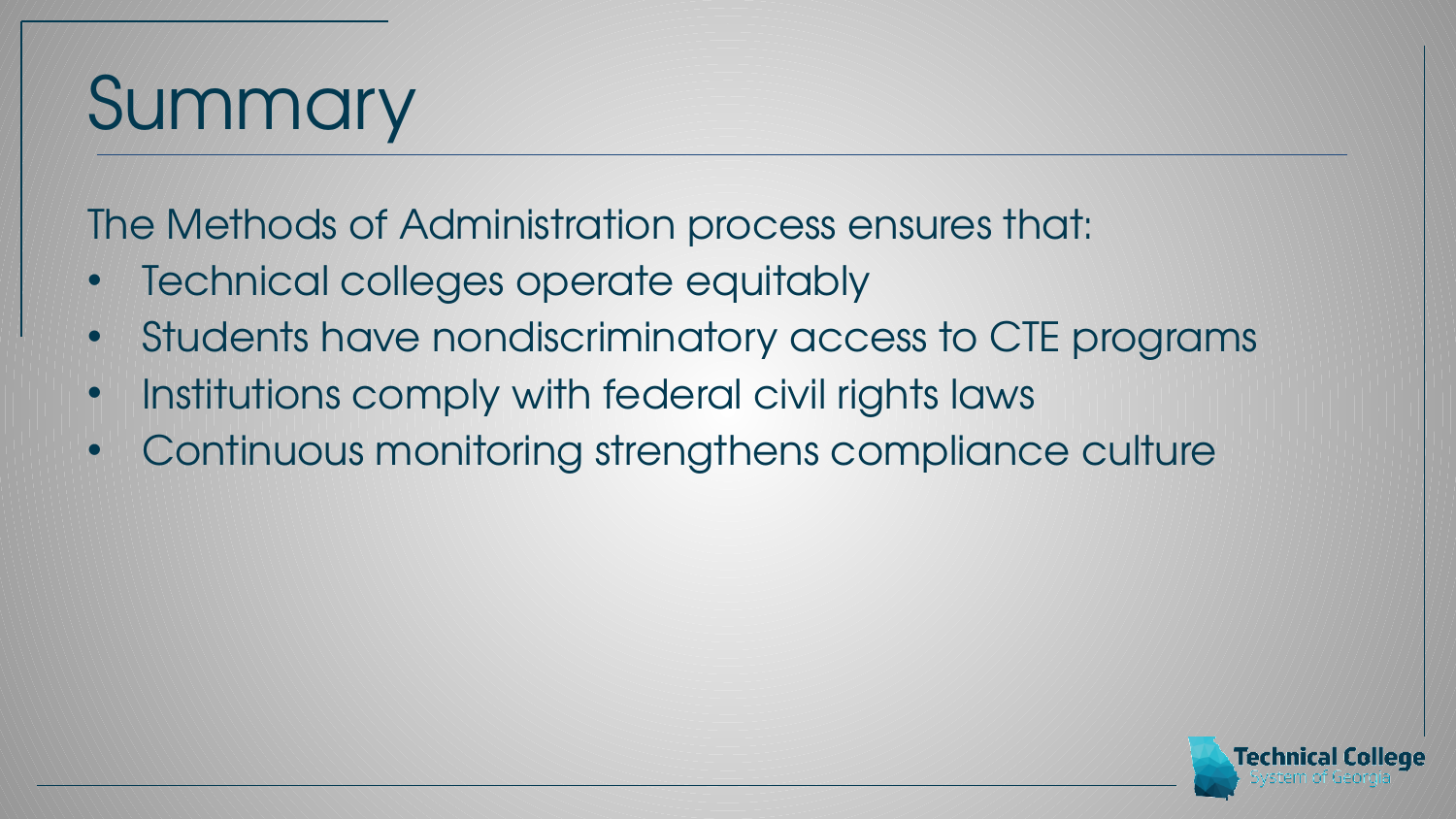

# Summary
The Methods of Administration process ensures that:
Technical colleges operate equitably
Students have nondiscriminatory access to CTE programs
Institutions comply with federal civil rights laws
Continuous monitoring strengthens compliance culture